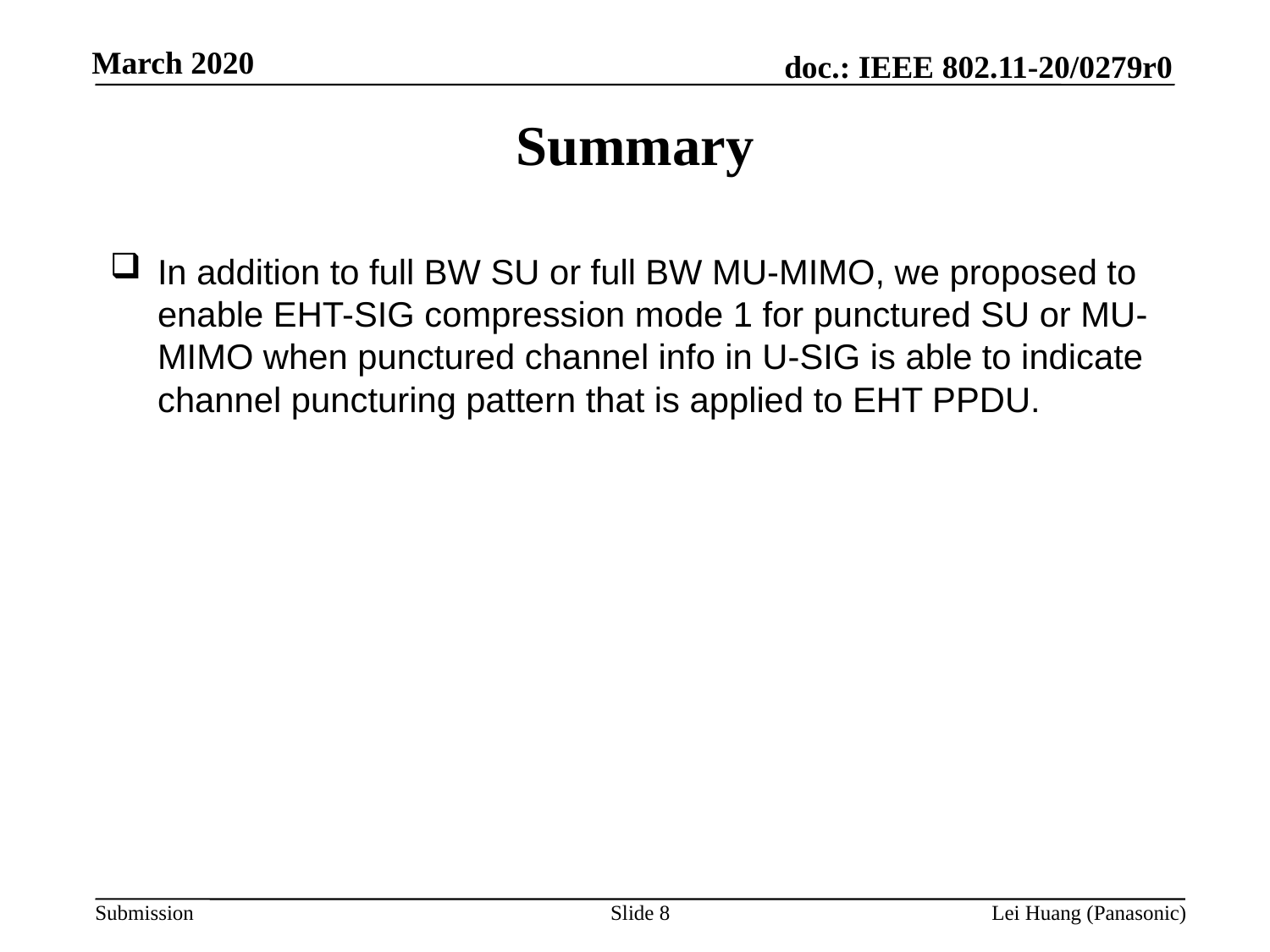

# Summary
In addition to full BW SU or full BW MU-MIMO, we proposed to enable EHT-SIG compression mode 1 for punctured SU or MU-MIMO when punctured channel info in U-SIG is able to indicate  channel puncturing pattern that is applied to EHT PPDU.

Slide 8
Lei Huang (Panasonic)